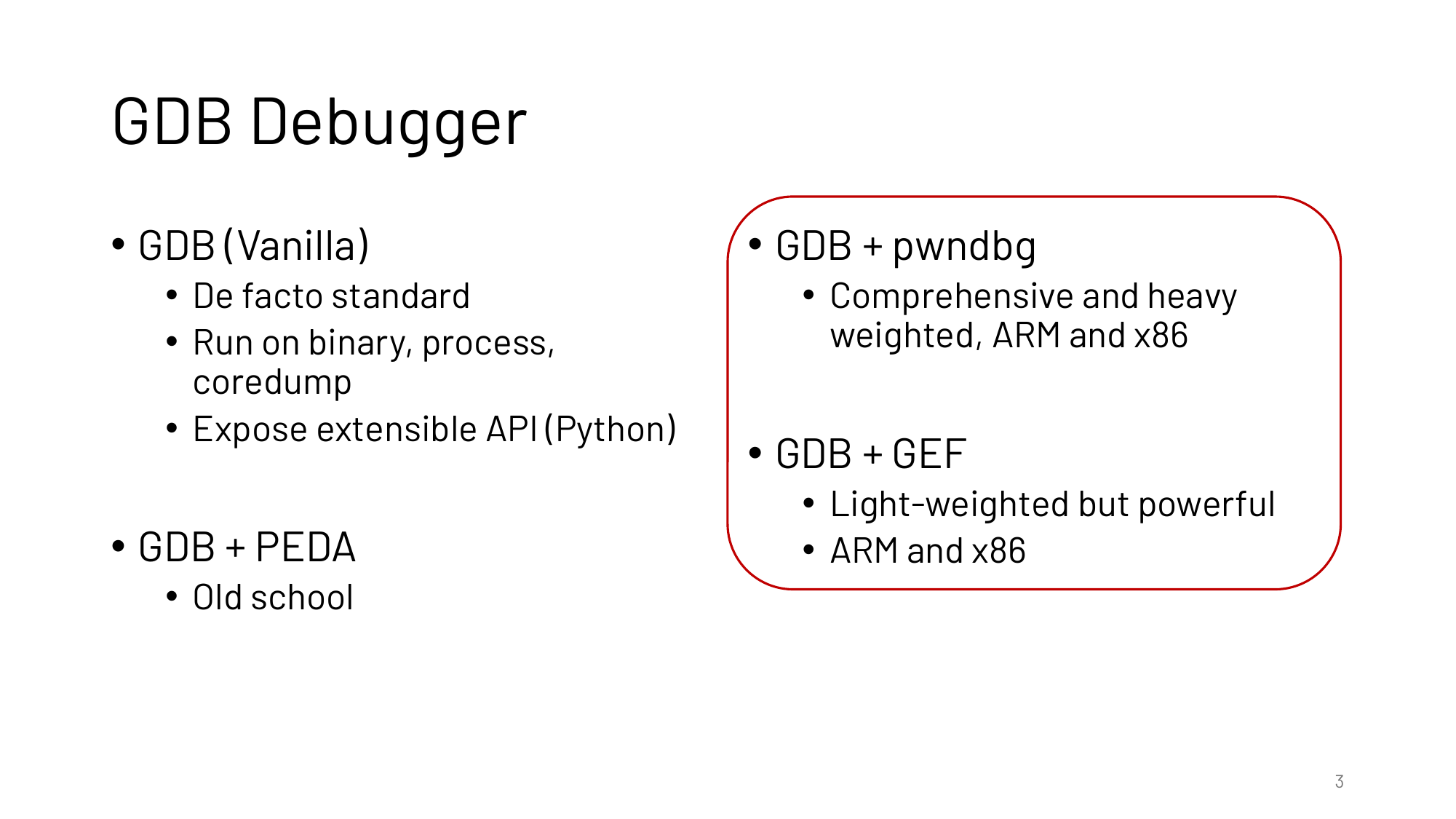

# GDB Debugger

GDB (Vanilla)
De facto standard
Run on binary, process, coredump
Expose extensible API (Python)

GDB + PEDA
Old school

GDB + pwndbg
Comprehensive and heavy weighted, ARM and x86

GDB + GEF
Light-weighted but powerful
ARM and x86
3